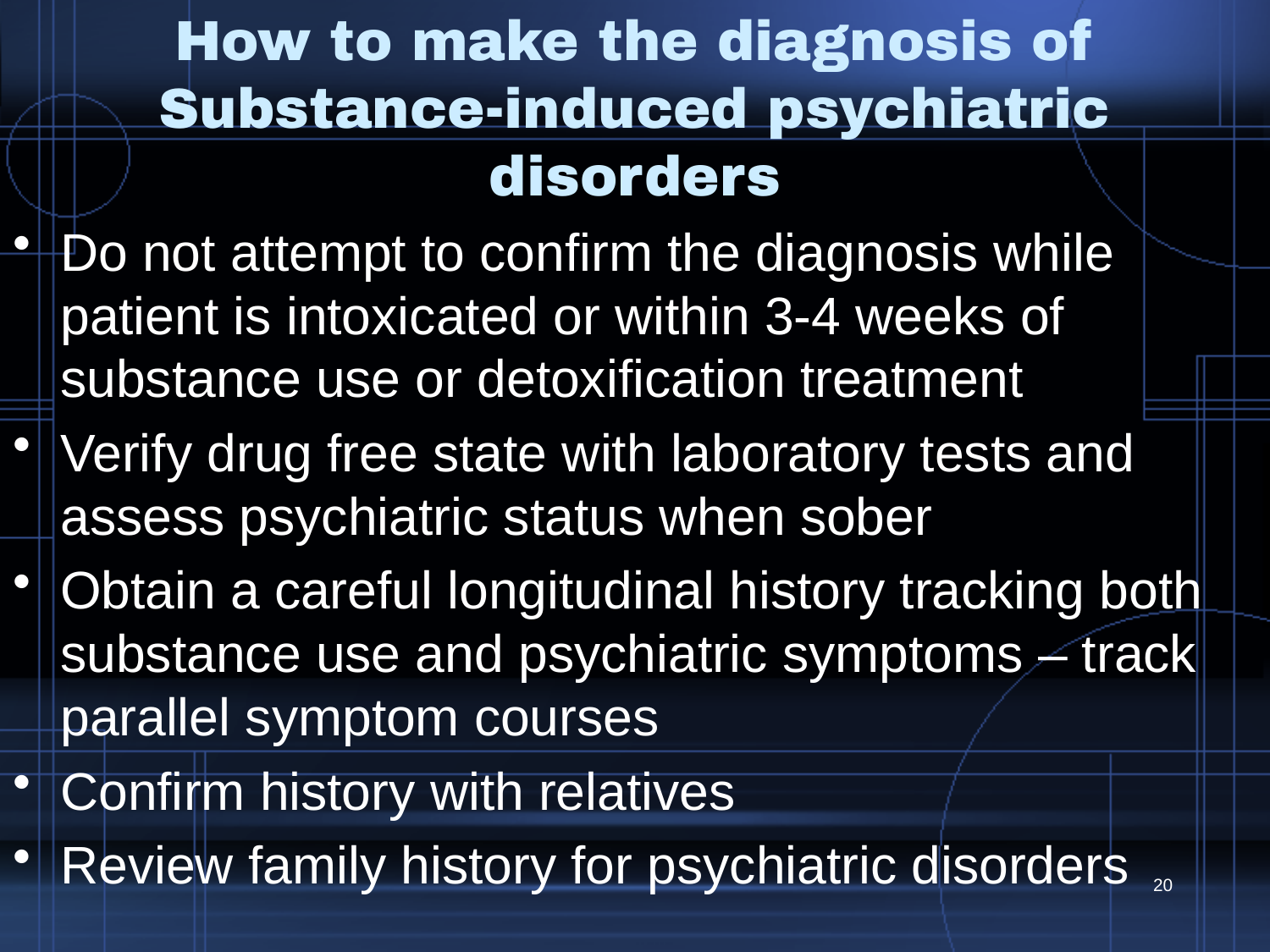

# How to make the diagnosis of Substance-induced psychiatric disorders
Do not attempt to confirm the diagnosis while patient is intoxicated or within 3-4 weeks of substance use or detoxification treatment
Verify drug free state with laboratory tests and assess psychiatric status when sober
Obtain a careful longitudinal history tracking both substance use and psychiatric symptoms – track parallel symptom courses
Confirm history with relatives
Review family history for psychiatric disorders

20